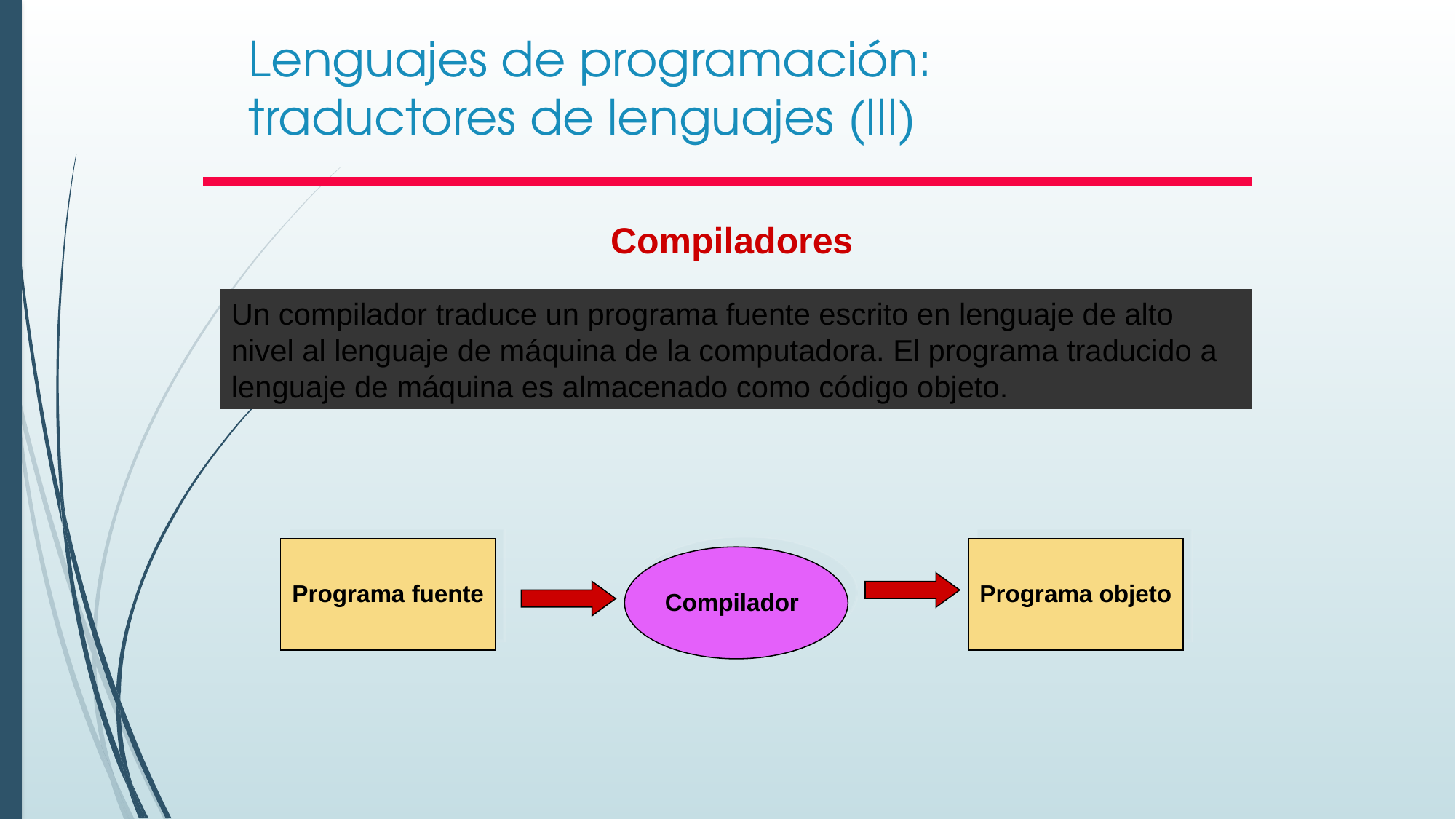

# Lenguajes de programación: traductores de lenguajes (III)

Compiladores
Un compilador traduce un programa fuente escrito en lenguaje de alto nivel al lenguaje de máquina de la computadora. El programa traducido a lenguaje de máquina es almacenado como código objeto.

Programa fuente

Programa objeto

Compilador